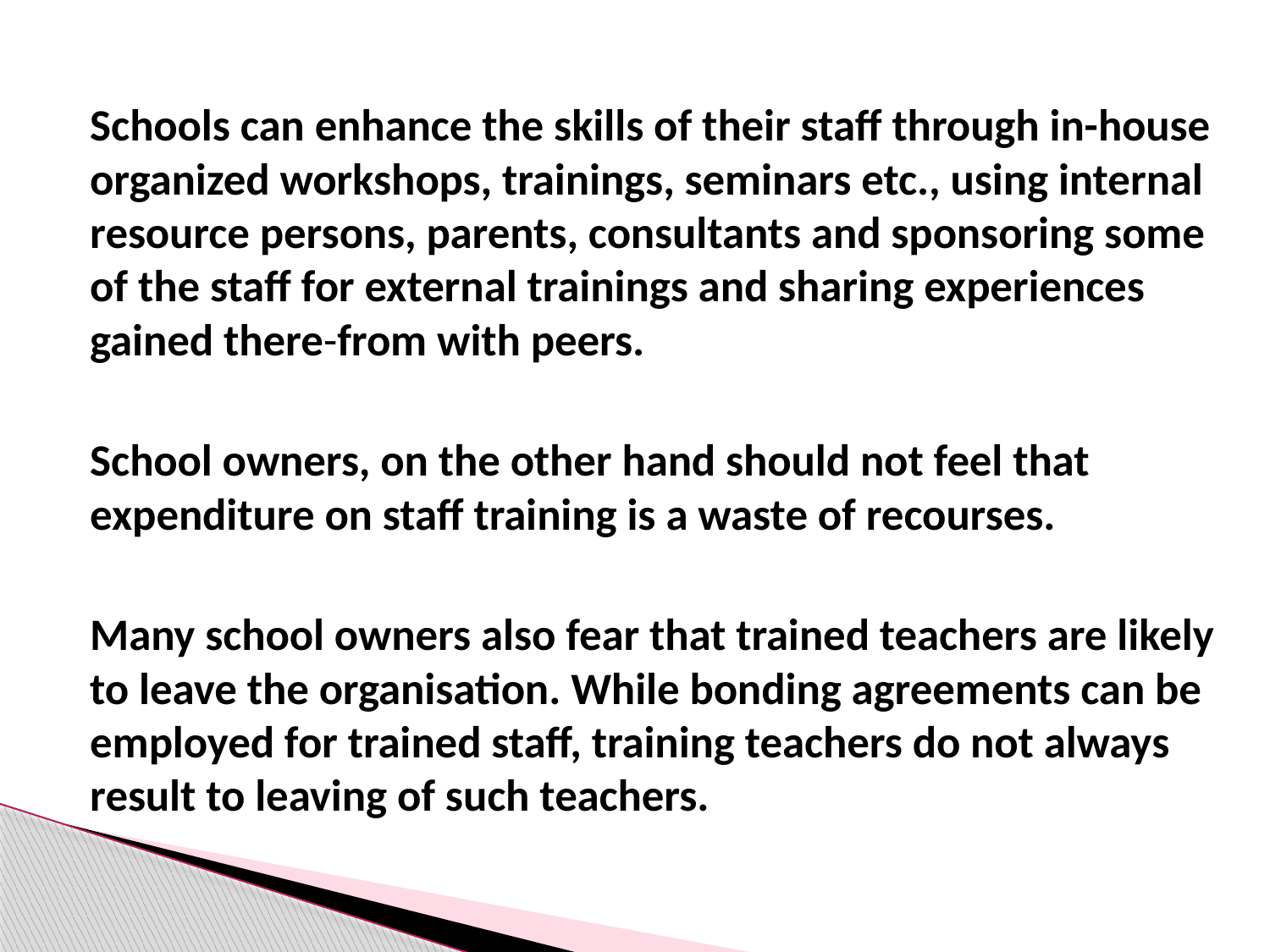

Schools can enhance the skills of their staff through in-house organized workshops, trainings, seminars etc., using internal resource persons, parents, consultants and sponsoring some of the staff for external trainings and sharing experiences gained there-from with peers.

	School owners, on the other hand should not feel that expenditure on staff training is a waste of recourses.

	Many school owners also fear that trained teachers are likely to leave the organisation. While bonding agreements can be employed for trained staff, training teachers do not always result to leaving of such teachers.